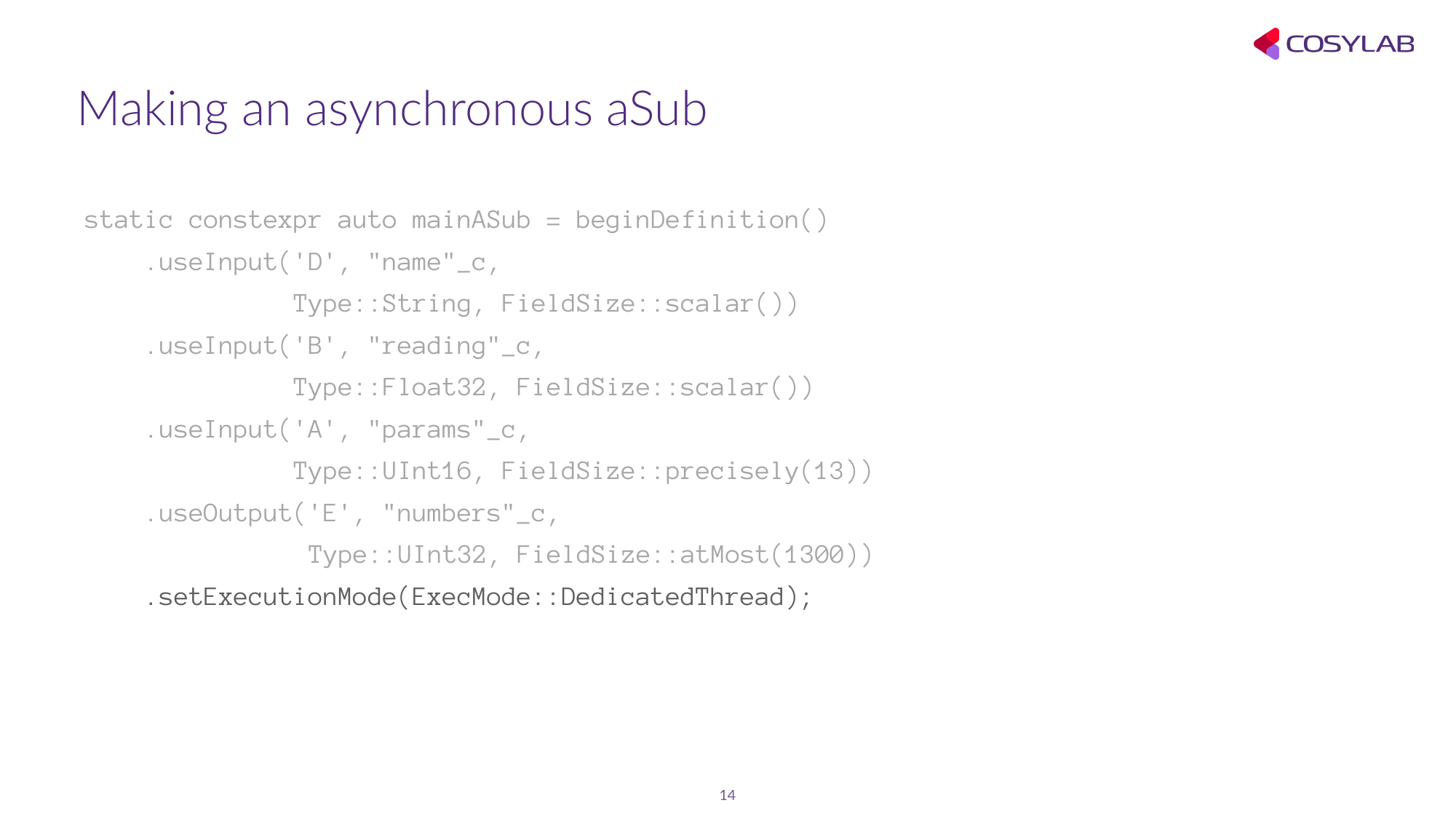

# Making an asynchronous aSub
static constexpr auto mainASub = beginDefinition()
    .useInput('D', "name"_c,
              Type::String, FieldSize::scalar())
    .useInput('B', "reading"_c,
              Type::Float32, FieldSize::scalar())
    .useInput('A', "params"_c,
              Type::UInt16, FieldSize::precisely(13))
    .useOutput('E', "numbers"_c,
               Type::UInt32, FieldSize::atMost(1300))
    .setExecutionMode(ExecMode::DedicatedThread);